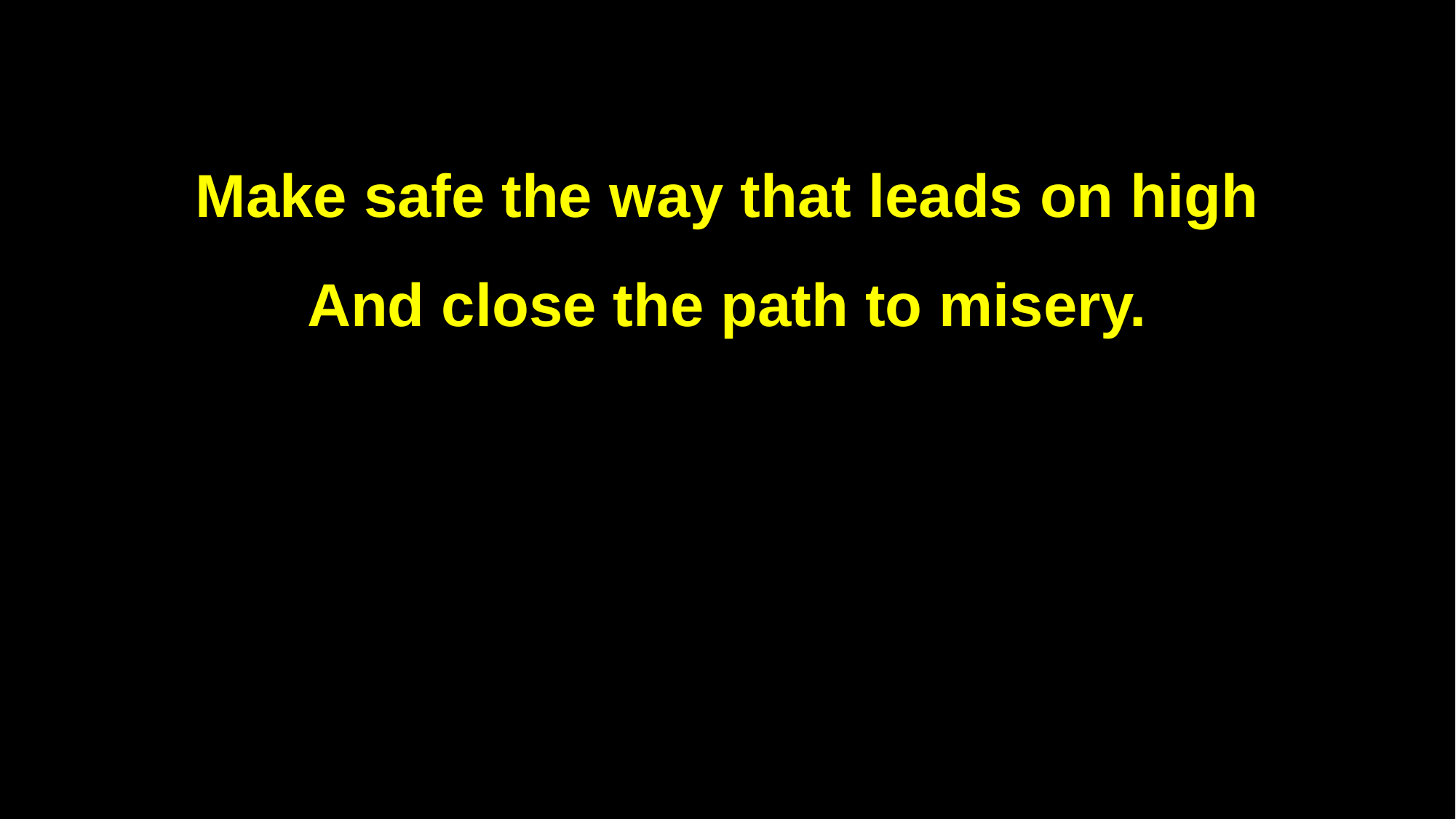

Make safe the way that leads on high
And close the path to misery.